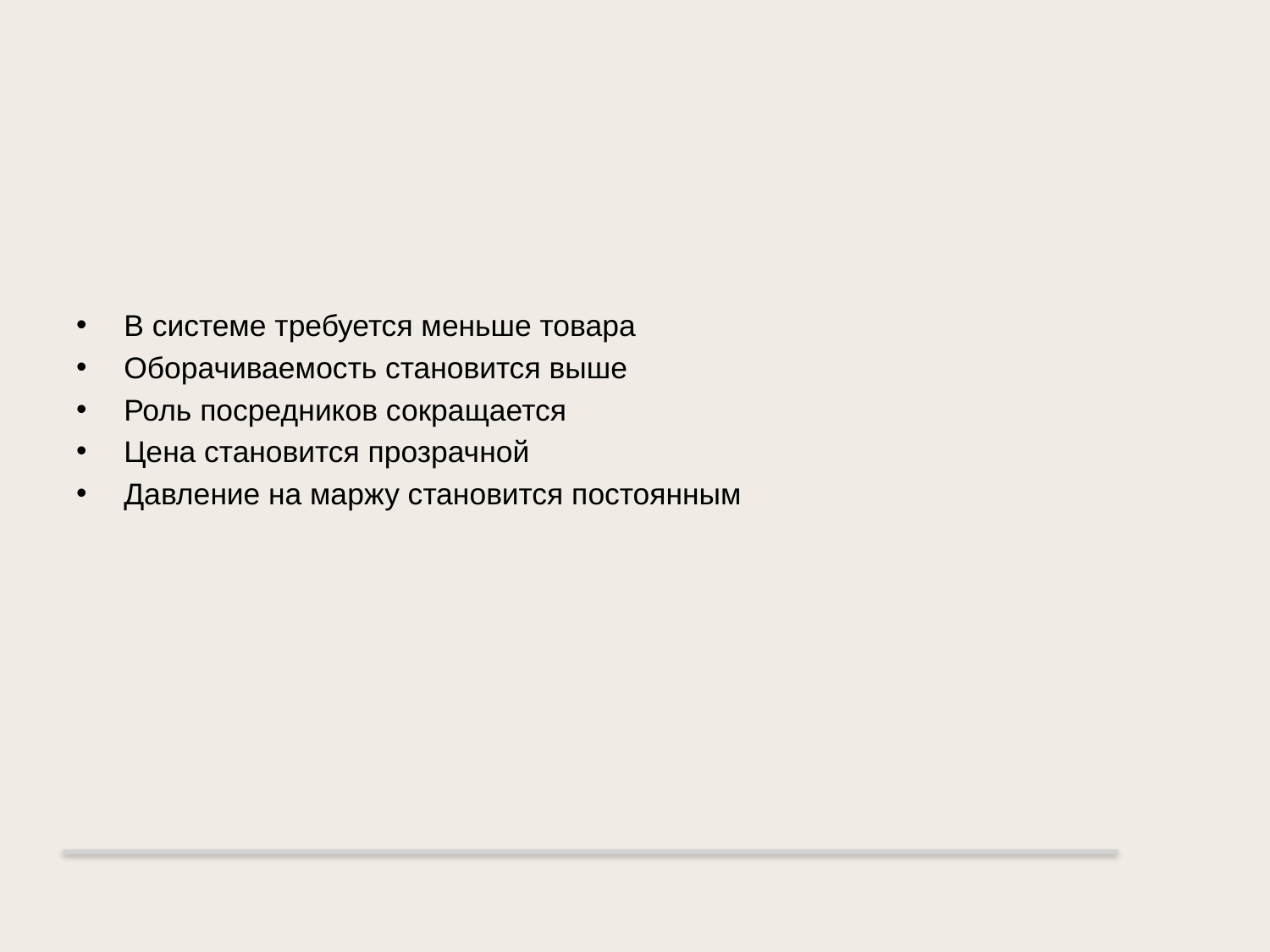

# E-commerce меняет экономику всей отрасли

В системе требуется меньше товара
Оборачиваемость становится выше
Роль посредников сокращается
Цена становится прозрачной
Давление на маржу становится постоянным